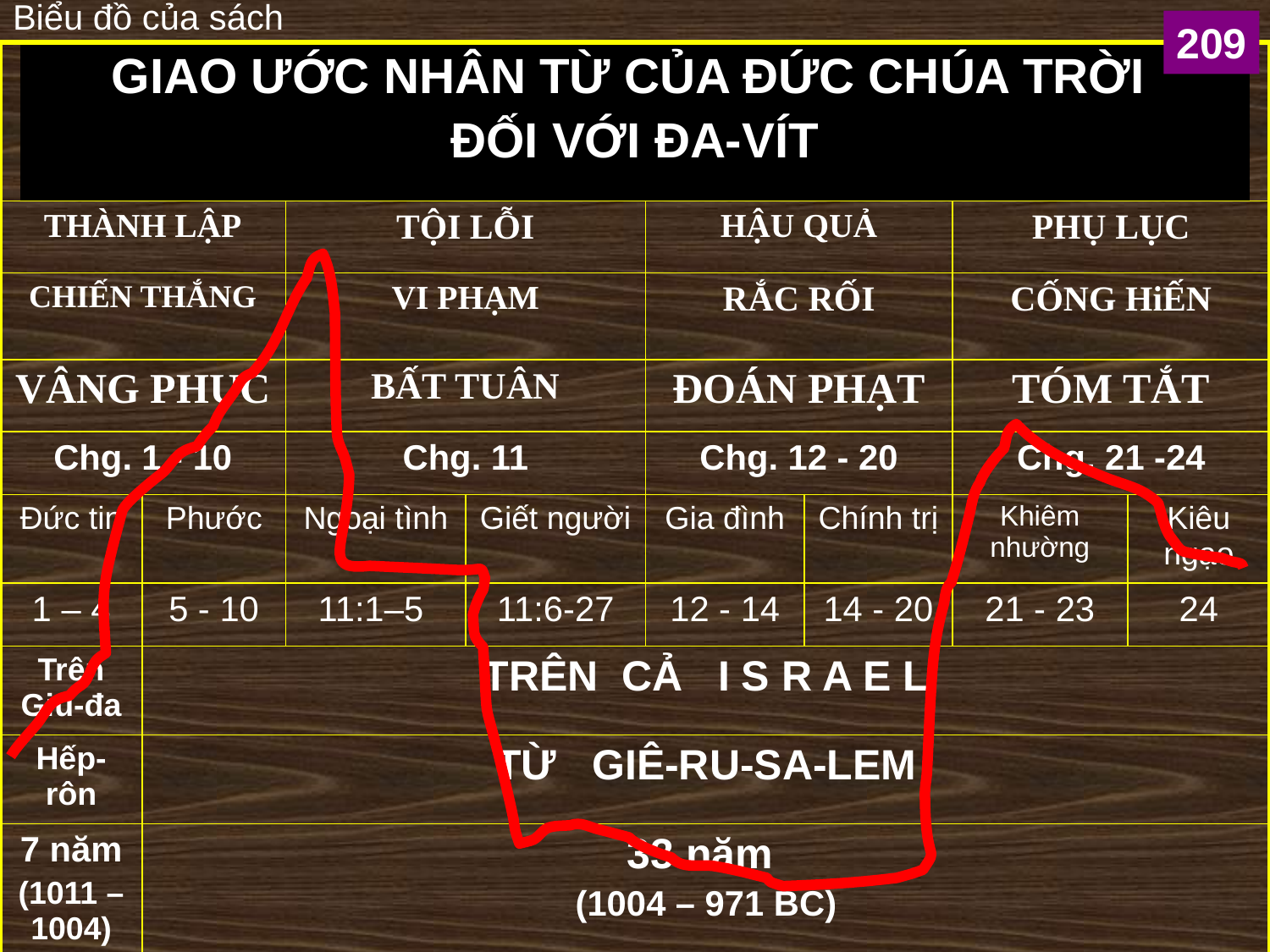

Biểu đồ của sách
209
| GIAO ƯỚC NHÂN TỪ CỦA ĐỨC CHÚA TRỜI ĐỐI VỚI ĐA-VÍT |  |  |  |  |  |  |  |
| --- | --- | --- | --- | --- | --- | --- | --- |
| THÀNH LẬP |  | TỘI LỖI |  | HẬU QUẢ |  | PHỤ LỤC |  |
| CHIẾN THẮNG |  | VI PHẠM |  | RẮC RỐI |  | CỐNG HiẾN |  |
| VÂNG PHỤC |  | BẤT TUÂN |  | ĐOÁN PHẠT |  | TÓM TẮT |  |
| Chg. 1 - 10 |  | Chg. 11 |  | Chg. 12 - 20 |  | Chg. 21 -24 |  |
| Đức tin | Phước | Ngoại tình | Giết người | Gia đình | Chính trị | Khiêm nhường | Kiêu ngạo |
| 1 – 4 | 5 - 10 | 11:1–5 | 11:6-27 | 12 - 14 | 14 - 20 | 21 - 23 | 24 |
| Trên Giu-đa | TRÊN CẢ I S R A E L |  |  |  |  |  |  |
| Hếp-rôn | TỪ GIÊ-RU-SA-LEM |  |  |  |  |  |  |
| 7 năm (1011 – 1004) | 33 năm (1004 – 971 BC) |  |  |  |  |  |  |